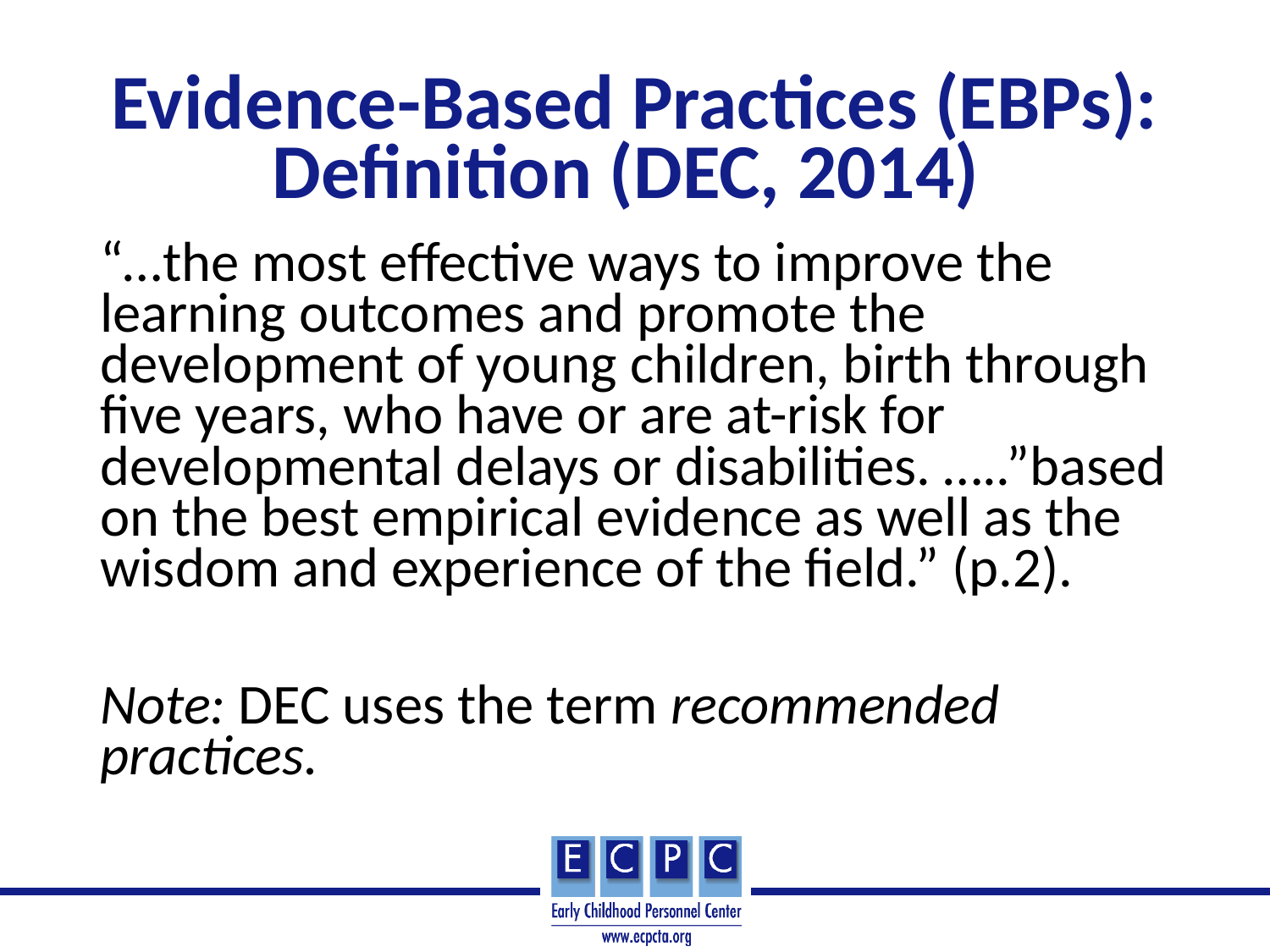

# Evidence-Based Practices (EBPs): Definition (DEC, 2014)
“…the most effective ways to improve the learning outcomes and promote the development of young children, birth through five years, who have or are at-risk for developmental delays or disabilities. …..”based on the best empirical evidence as well as the wisdom and experience of the field.” (p.2).

Note: DEC uses the term recommended practices.